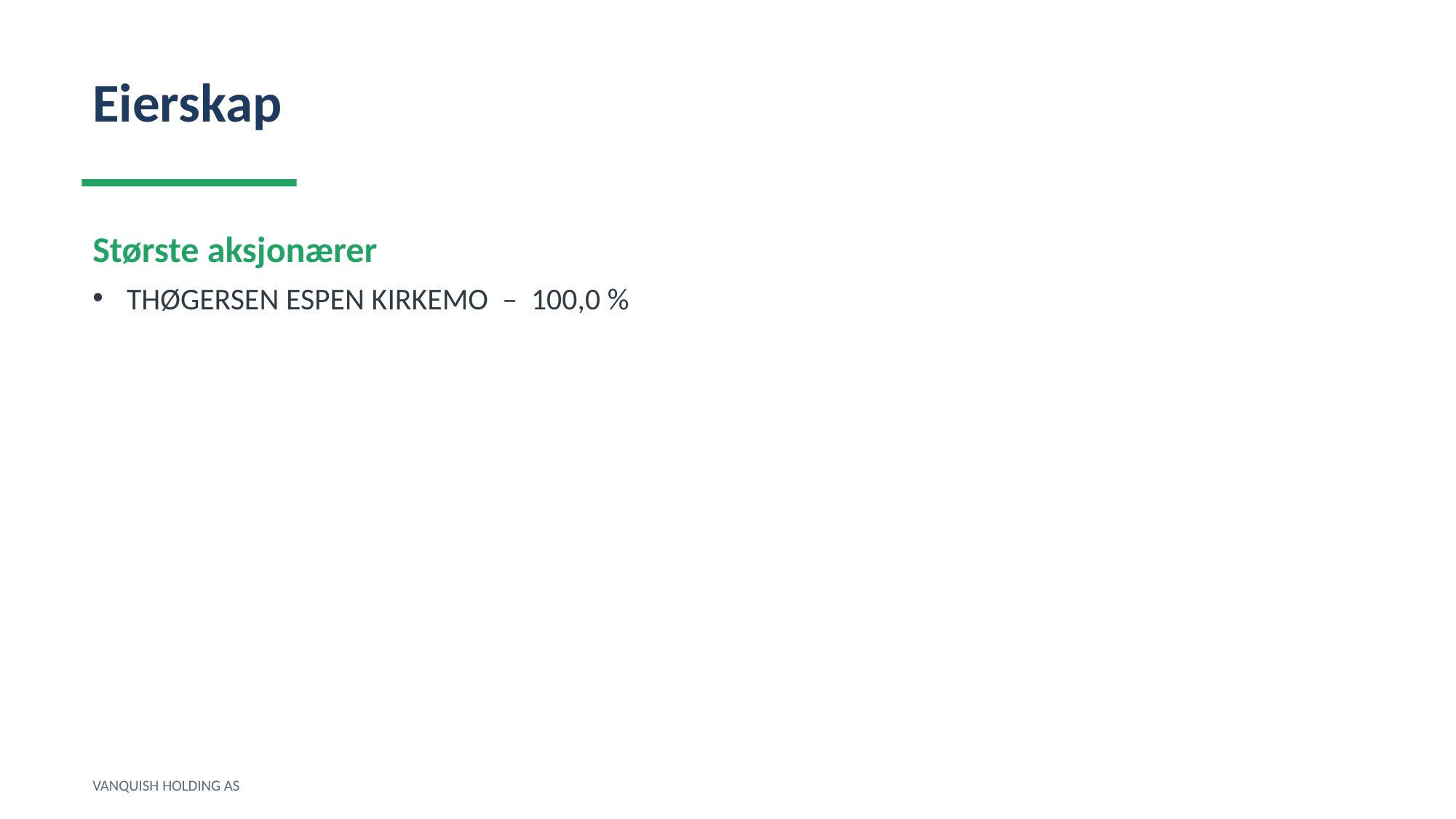

Eierskap

Største aksjonærer
THØGERSEN ESPEN KIRKEMO  –  100,0 %
VANQUISH HOLDING AS